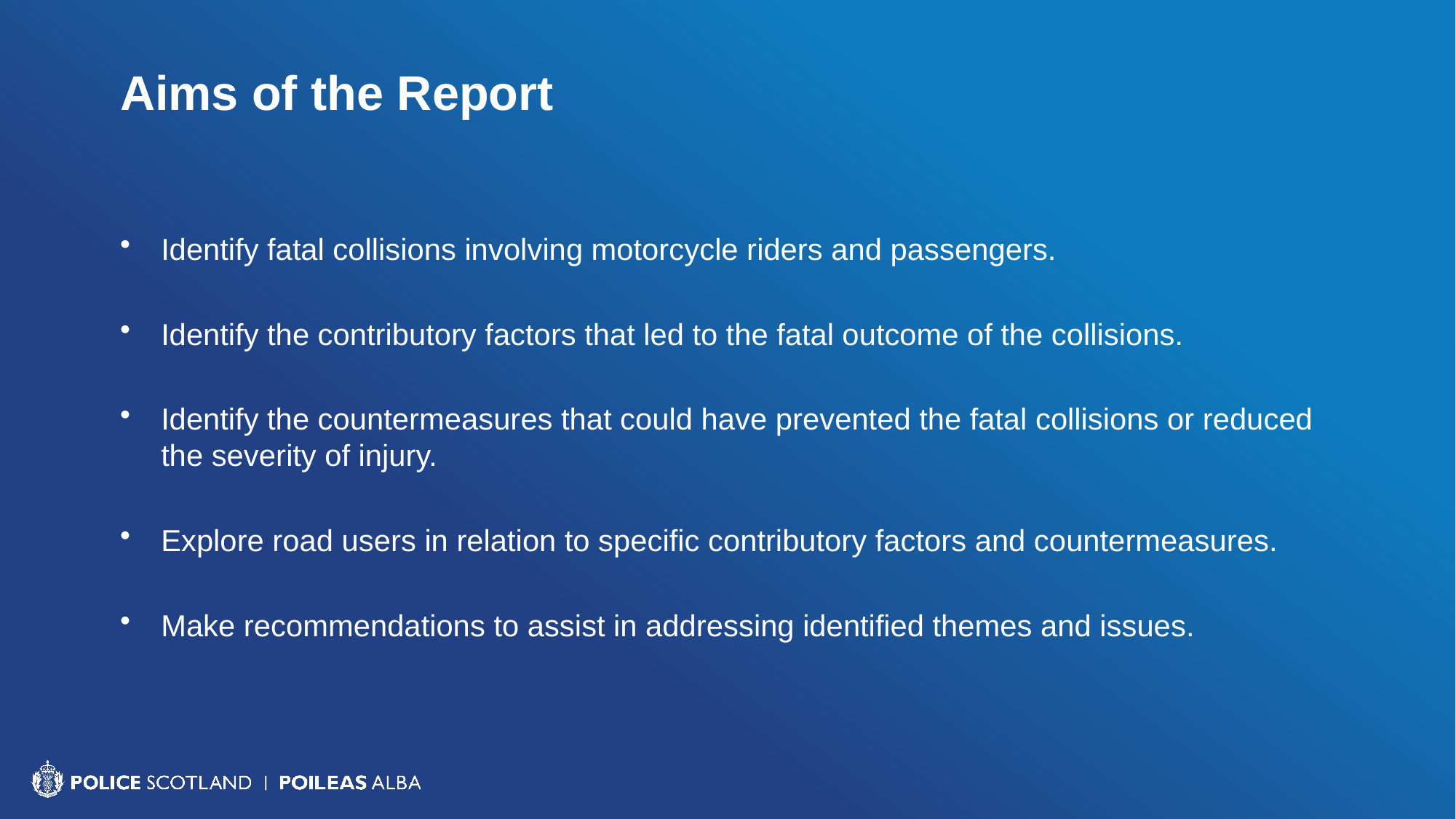

# Aims of the Report

Identify fatal collisions involving motorcycle riders and passengers.

Identify the contributory factors that led to the fatal outcome of the collisions.

Identify the countermeasures that could have prevented the fatal collisions or reduced the severity of injury.

Explore road users in relation to specific contributory factors and countermeasures.

Make recommendations to assist in addressing identified themes and issues.